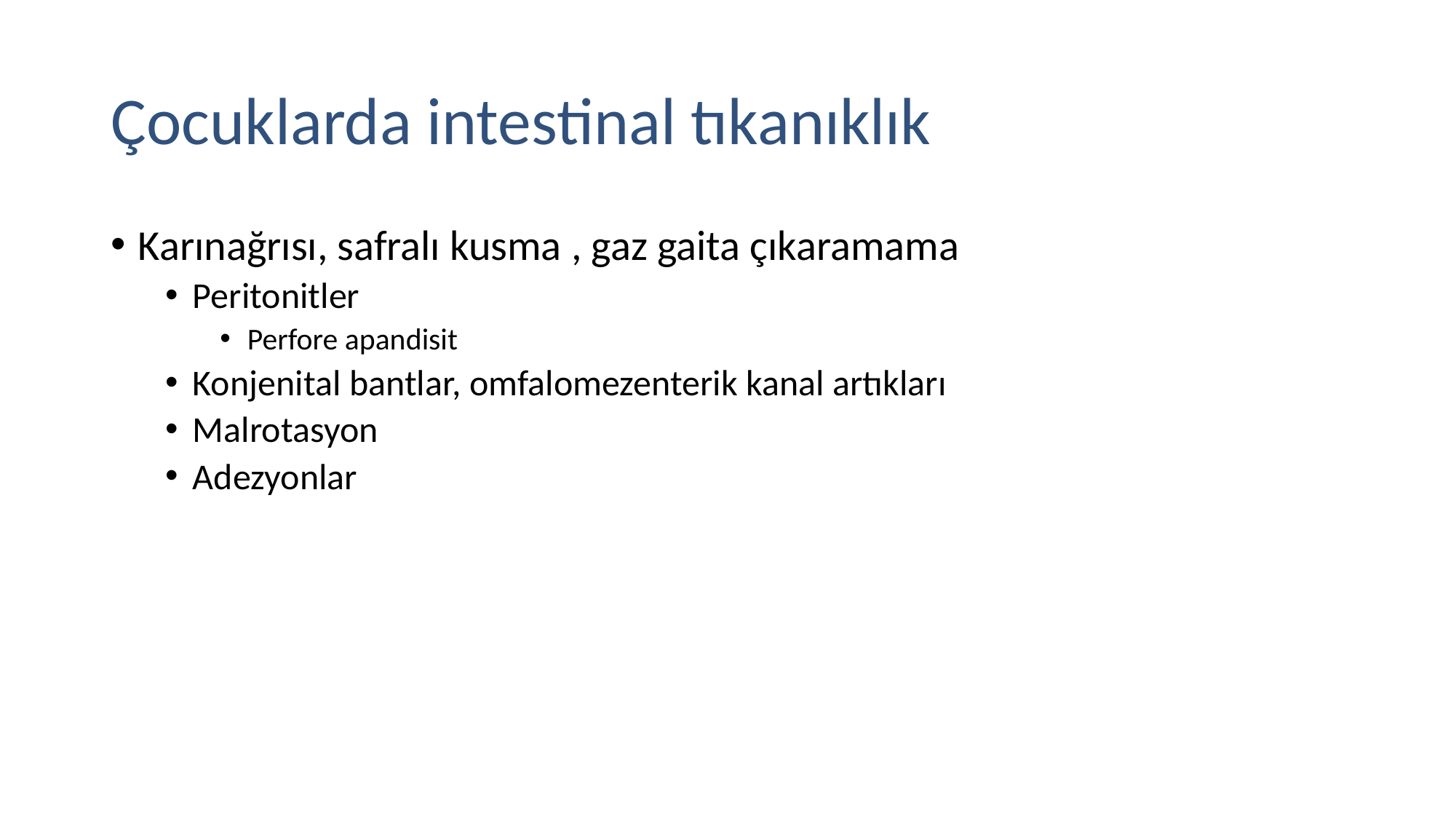

# Çocuklarda intestinal tıkanıklık
Karınağrısı, safralı kusma , gaz gaita çıkaramama
Peritonitler
Perfore apandisit
Konjenital bantlar, omfalomezenterik kanal artıkları
Malrotasyon
Adezyonlar